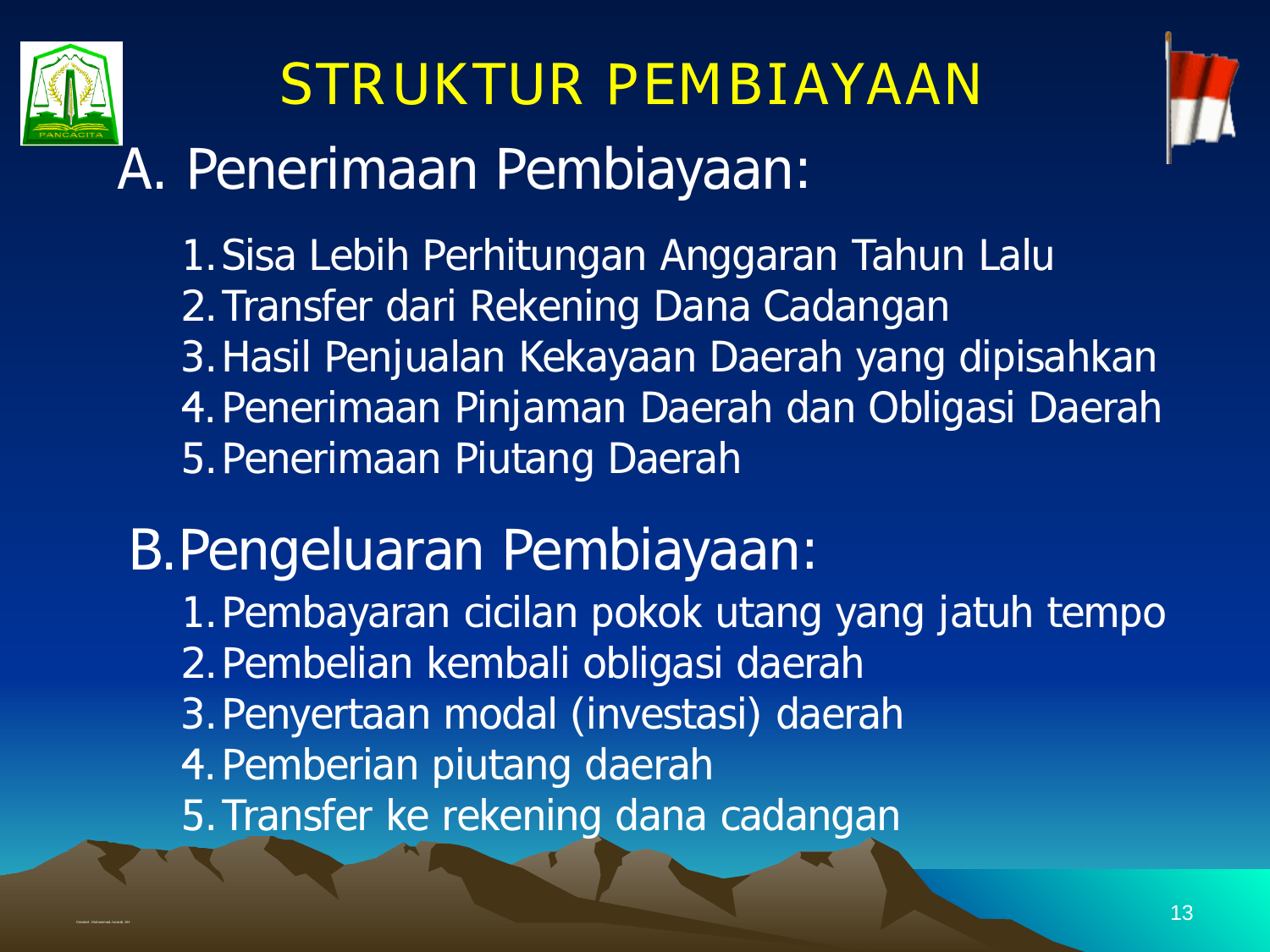

STRUKTUR PEMBIAYAAN
 Penerimaan Pembiayaan:
Sisa Lebih Perhitungan Anggaran Tahun Lalu
Transfer dari Rekening Dana Cadangan
Hasil Penjualan Kekayaan Daerah yang dipisahkan
Penerimaan Pinjaman Daerah dan Obligasi Daerah
Penerimaan Piutang Daerah
Pengeluaran Pembiayaan:
Pembayaran cicilan pokok utang yang jatuh tempo
Pembelian kembali obligasi daerah
Penyertaan modal (investasi) daerah
Pemberian piutang daerah
Transfer ke rekening dana cadangan
Created : Muhammad Junaidi, SH
13